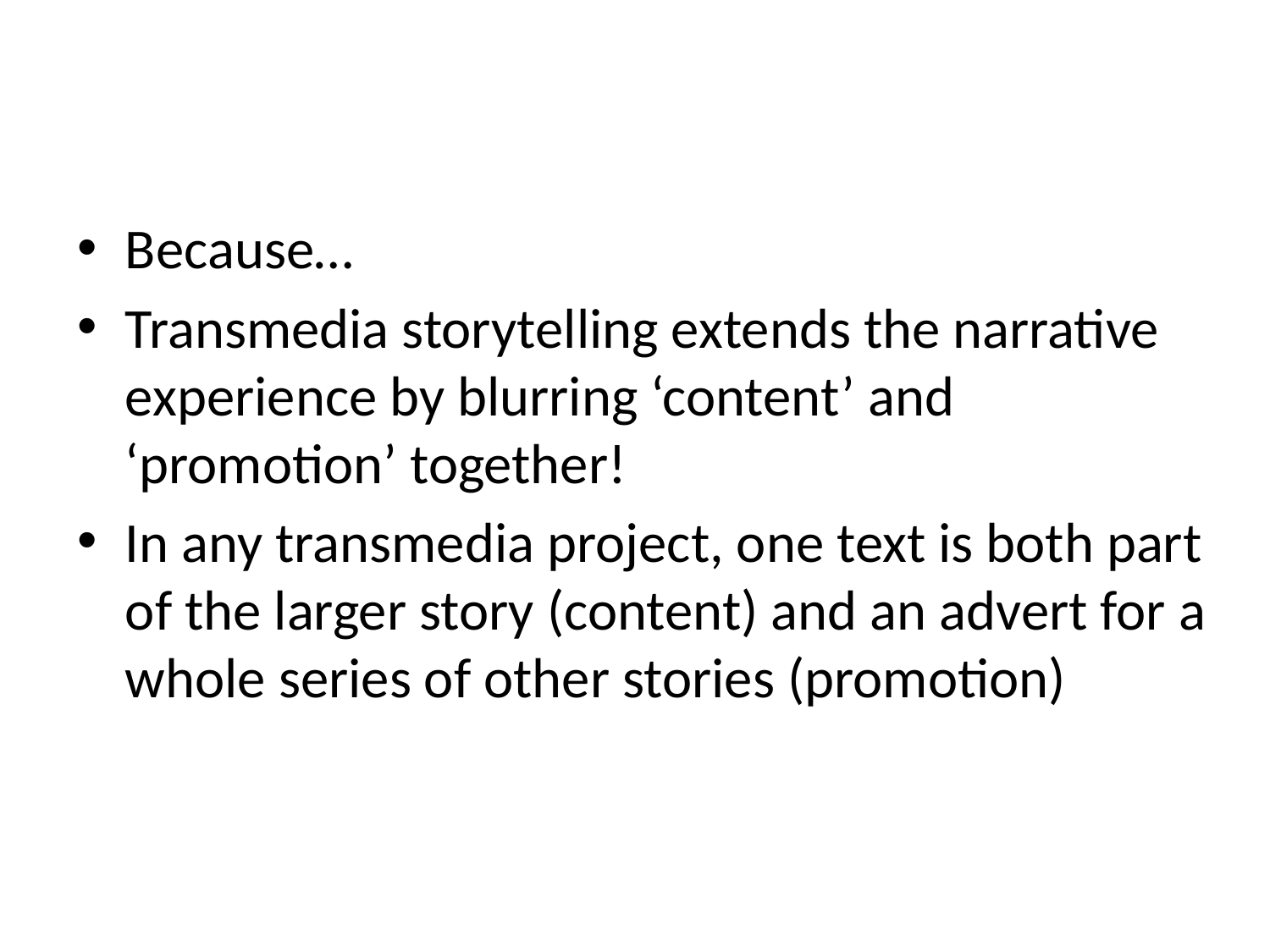

Because…
Transmedia storytelling extends the narrative experience by blurring ‘content’ and ‘promotion’ together!
In any transmedia project, one text is both part of the larger story (content) and an advert for a whole series of other stories (promotion)